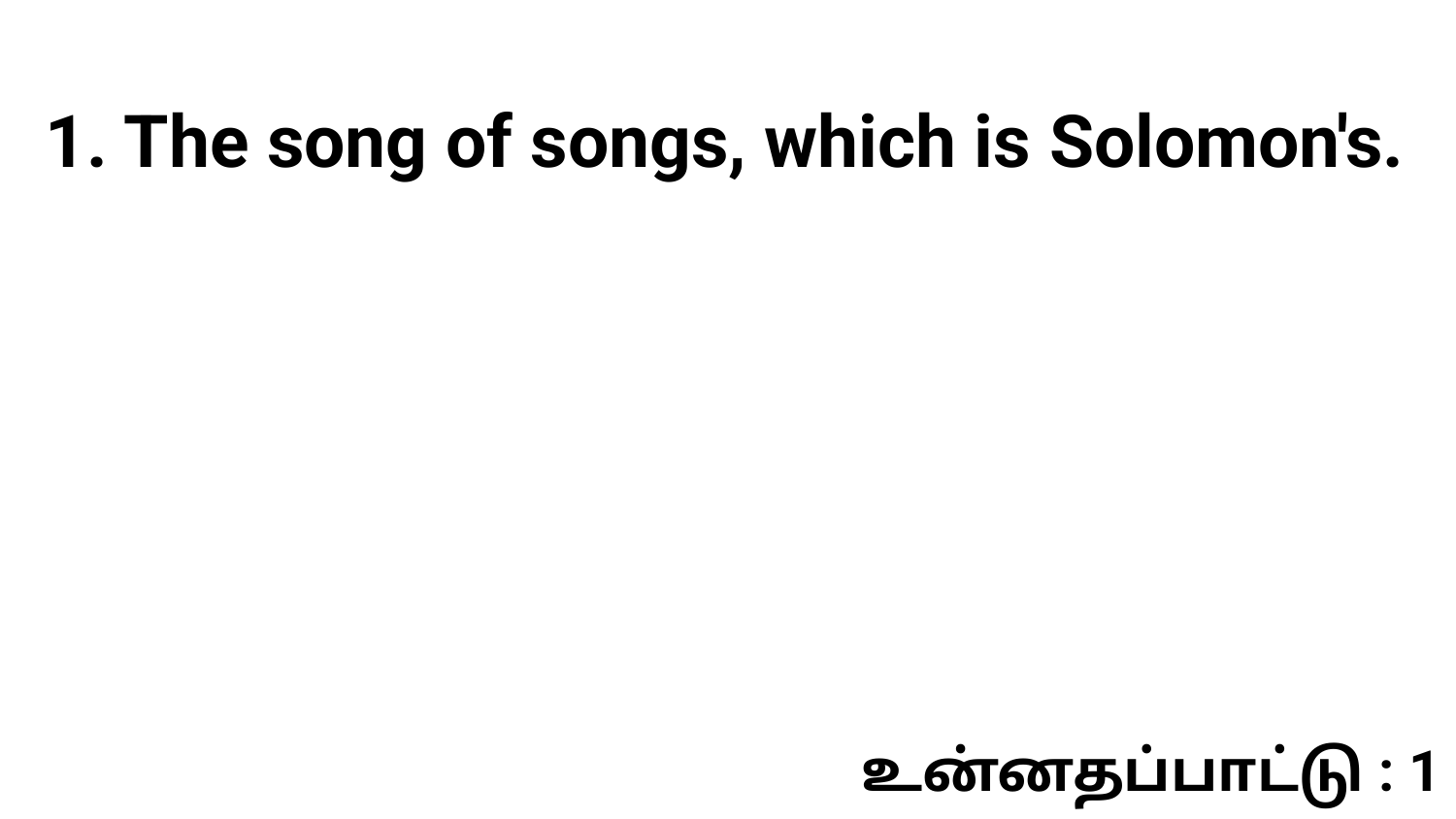

1. The song of songs, which is Solomon's.
உன்னதப்பாட்டு : 1